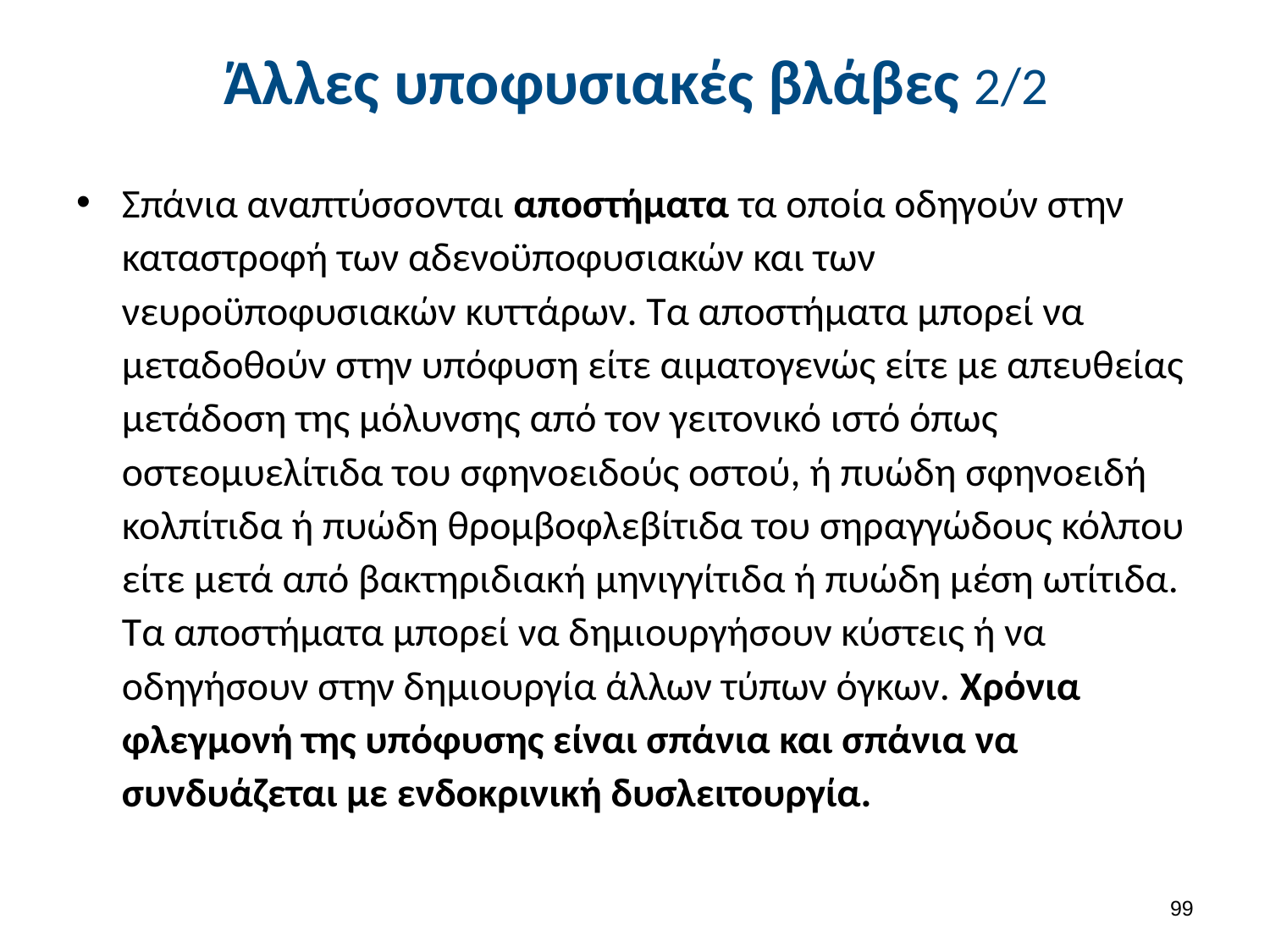

# Άλλες υποφυσιακές βλάβες 2/2
Σπάνια αναπτύσσονται αποστήματα τα οποία οδηγούν στην καταστροφή των αδενοϋποφυσιακών και των νευροϋποφυσιακών κυττάρων. Τα αποστήματα μπορεί να μεταδοθούν στην υπόφυση είτε αιματογενώς είτε με απευθείας μετάδοση της μόλυνσης από τον γειτονικό ιστό όπως οστεομυελίτιδα του σφηνοειδούς οστού, ή πυώδη σφηνοειδή κολπίτιδα ή πυώδη θρομβοφλεβίτιδα του σηραγγώδους κόλπου είτε μετά από βακτηριδιακή μηνιγγίτιδα ή πυώδη μέση ωτίτιδα. Τα αποστήματα μπορεί να δημιουργήσουν κύστεις ή να οδηγήσουν στην δημιουργία άλλων τύπων όγκων. Χρόνια φλεγμονή της υπόφυσης είναι σπάνια και σπάνια να συνδυάζεται με ενδοκρινική δυσλειτουργία.

99